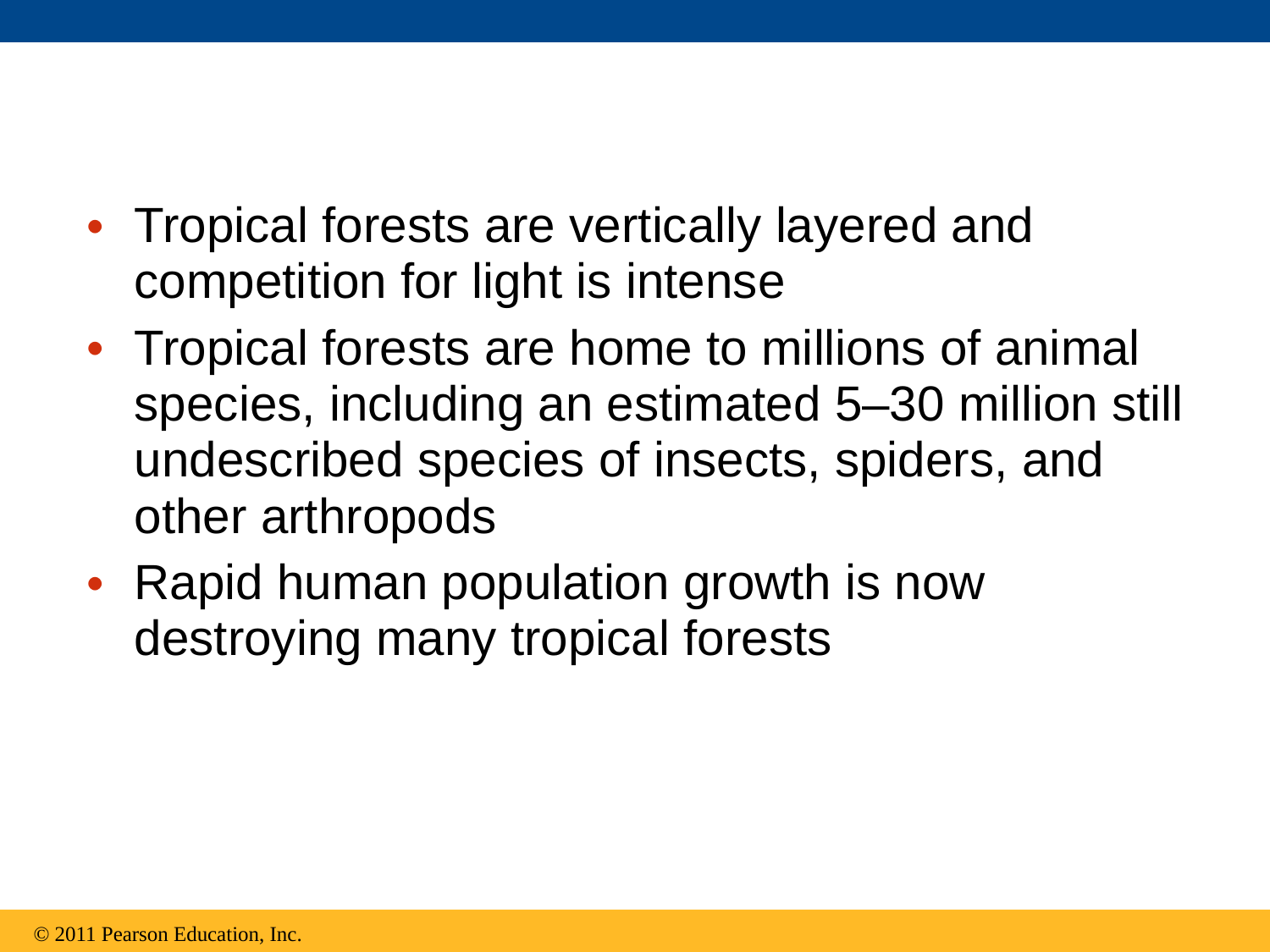

Tropical forests are vertically layered and competition for light is intense
Tropical forests are home to millions of animal species, including an estimated 5–30 million still undescribed species of insects, spiders, and other arthropods
Rapid human population growth is now destroying many tropical forests

© 2011 Pearson Education, Inc.